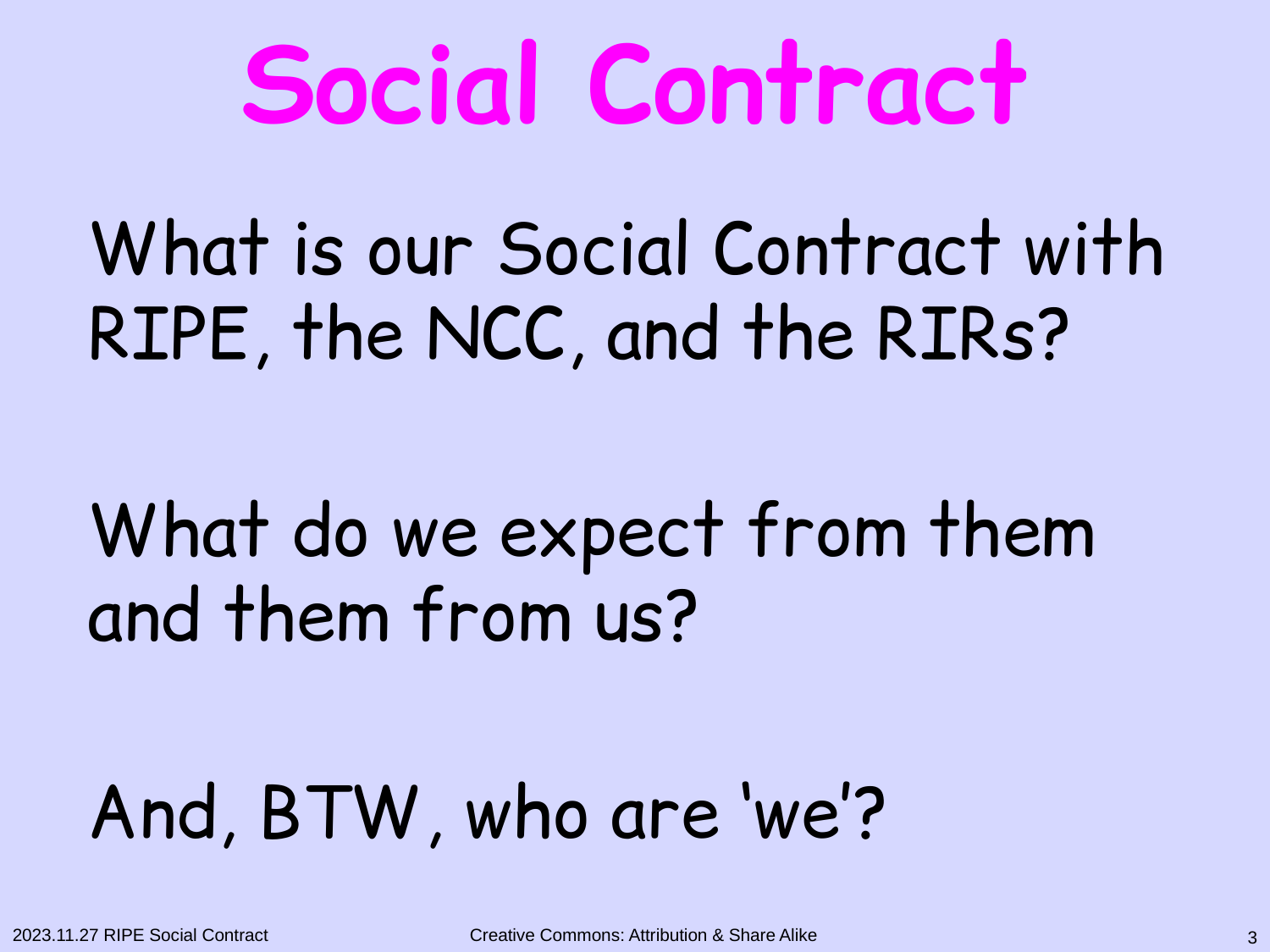

# Social Contract
What is our Social Contract with RIPE, the NCC, and the RIRs?

What do we expect from them and them from us?

And, BTW, who are ‘we’?
3
2023.11.27 RIPE Social Contract
Creative Commons: Attribution & Share Alike